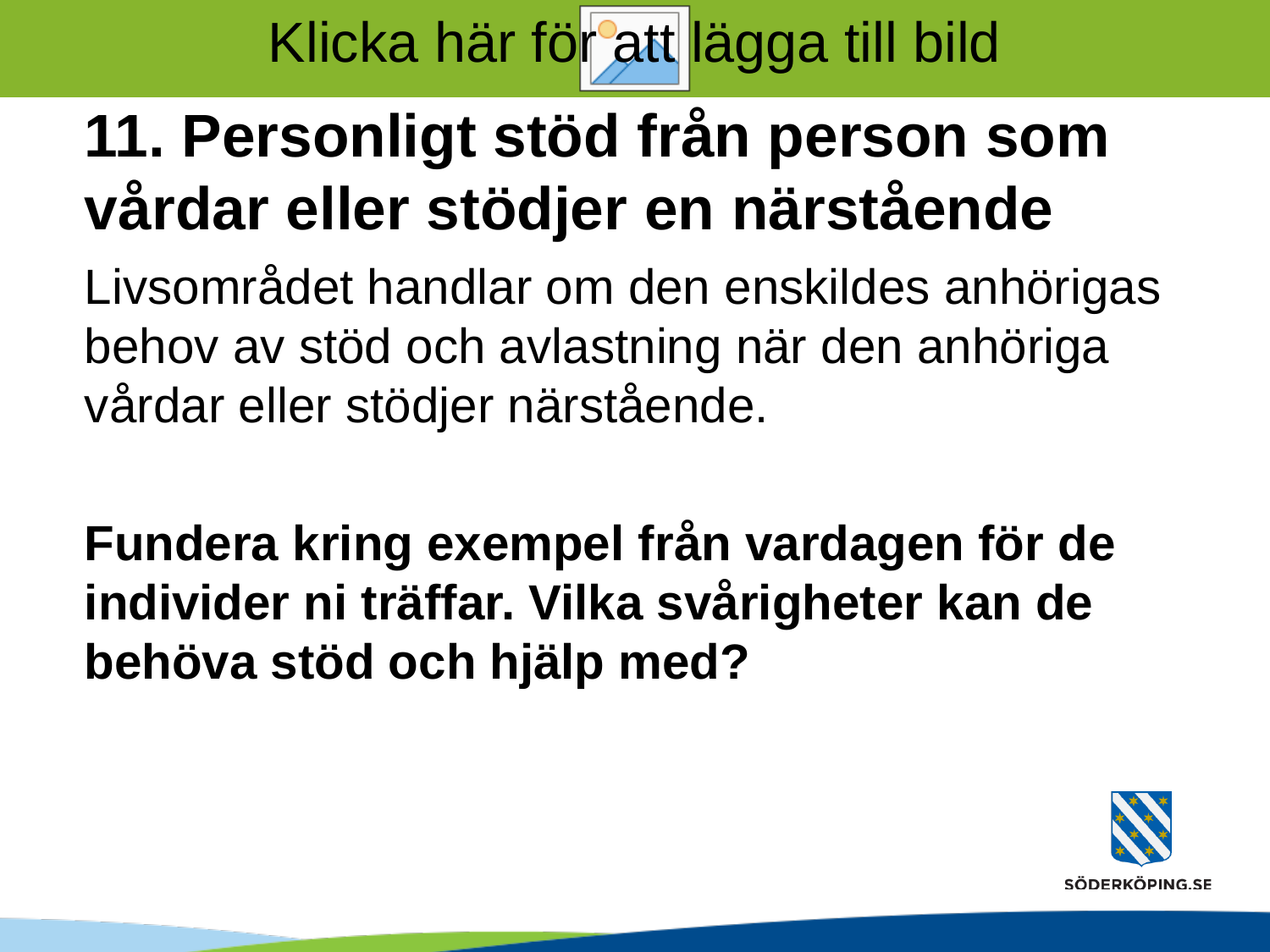

# 11. Personligt stöd från person som vårdar eller stödjer en närstående
Livsområdet handlar om den enskildes anhörigas behov av stöd och avlastning när den anhöriga vårdar eller stödjer närstående.

Fundera kring exempel från vardagen för de individer ni träffar. Vilka svårigheter kan de behöva stöd och hjälp med?